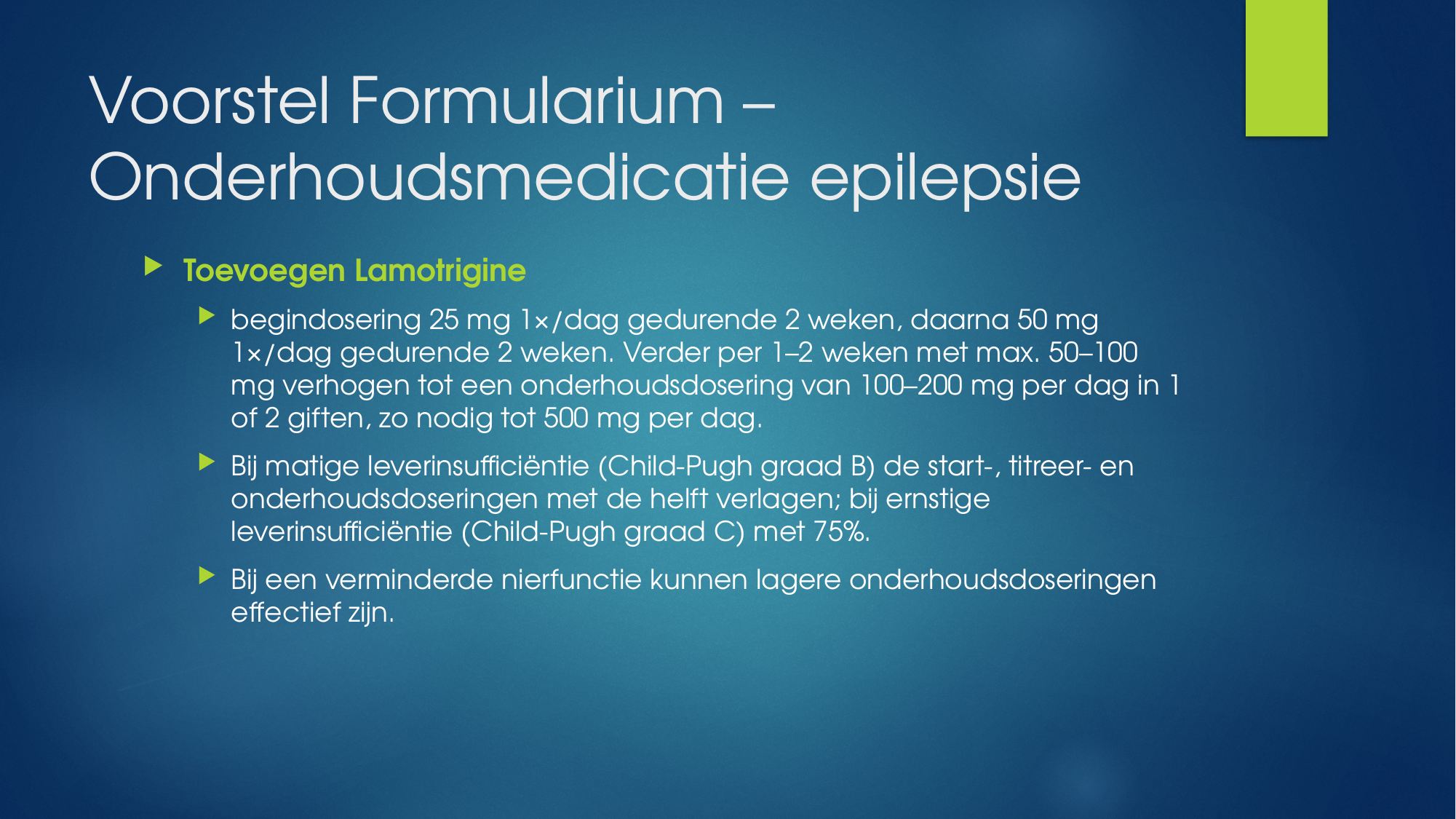

# Voorstel Formularium – Onderhoudsmedicatie epilepsie
Toevoegen Lamotrigine
begindosering 25 mg 1×/dag gedurende 2 weken, daarna 50 mg 1×/dag gedurende 2 weken. Verder per 1–2 weken met max. 50–100 mg verhogen tot een onderhoudsdosering van 100–200 mg per dag in 1 of 2 giften, zo nodig tot 500 mg per dag.
Bij matige leverinsufficiëntie (Child-Pugh graad B) de start-, titreer- en onderhoudsdoseringen met de helft verlagen; bij ernstige leverinsufficiëntie (Child-Pugh graad C) met 75%.
Bij een verminderde nierfunctie kunnen lagere onderhoudsdoseringen effectief zijn.